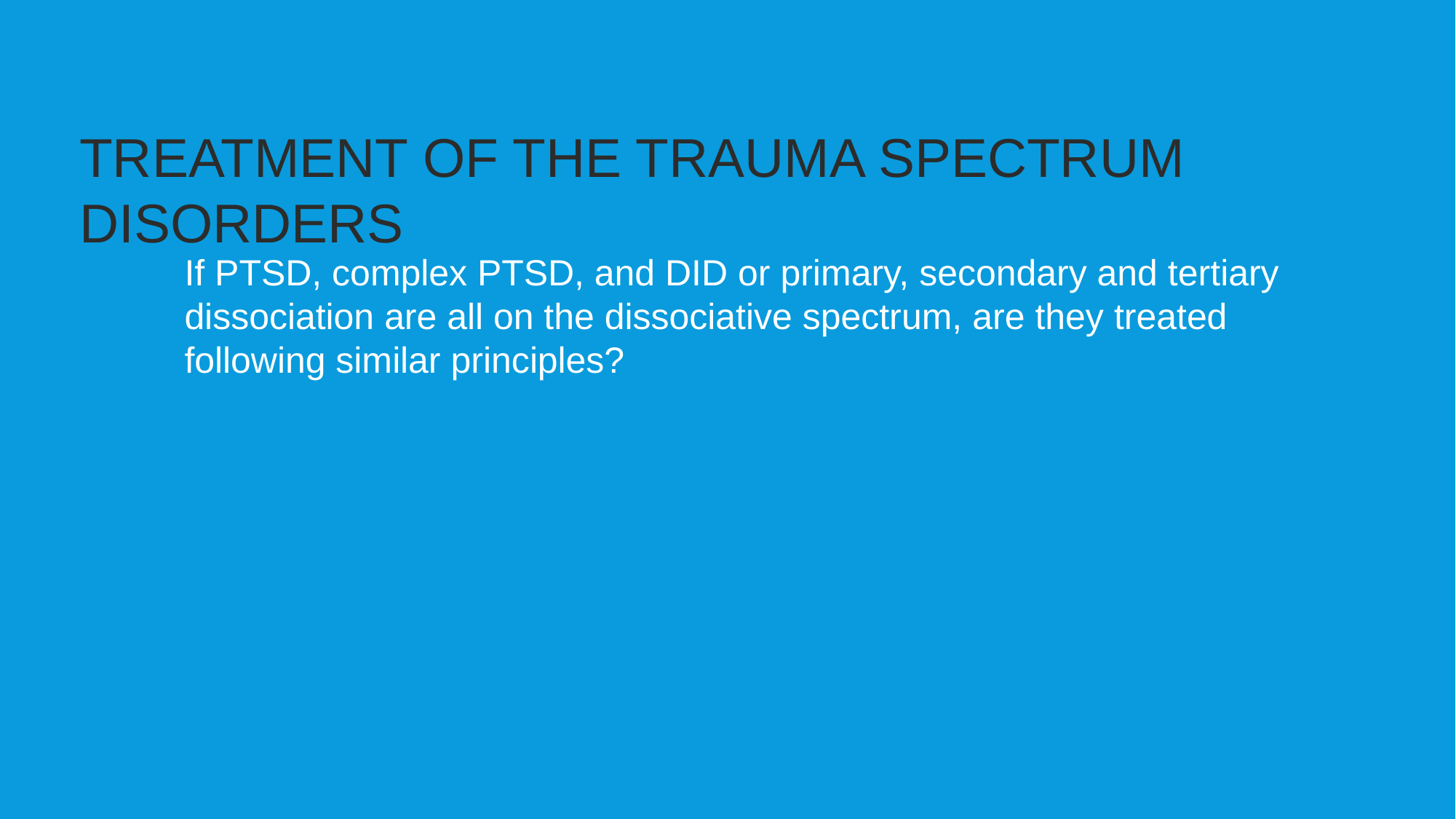

TREATMENT OF THE TRAUMA SPECTRUM DISORDERS
If PTSD, complex PTSD, and DID or primary, secondary and tertiary dissociation are all on the dissociative spectrum, are they treated following similar principles?